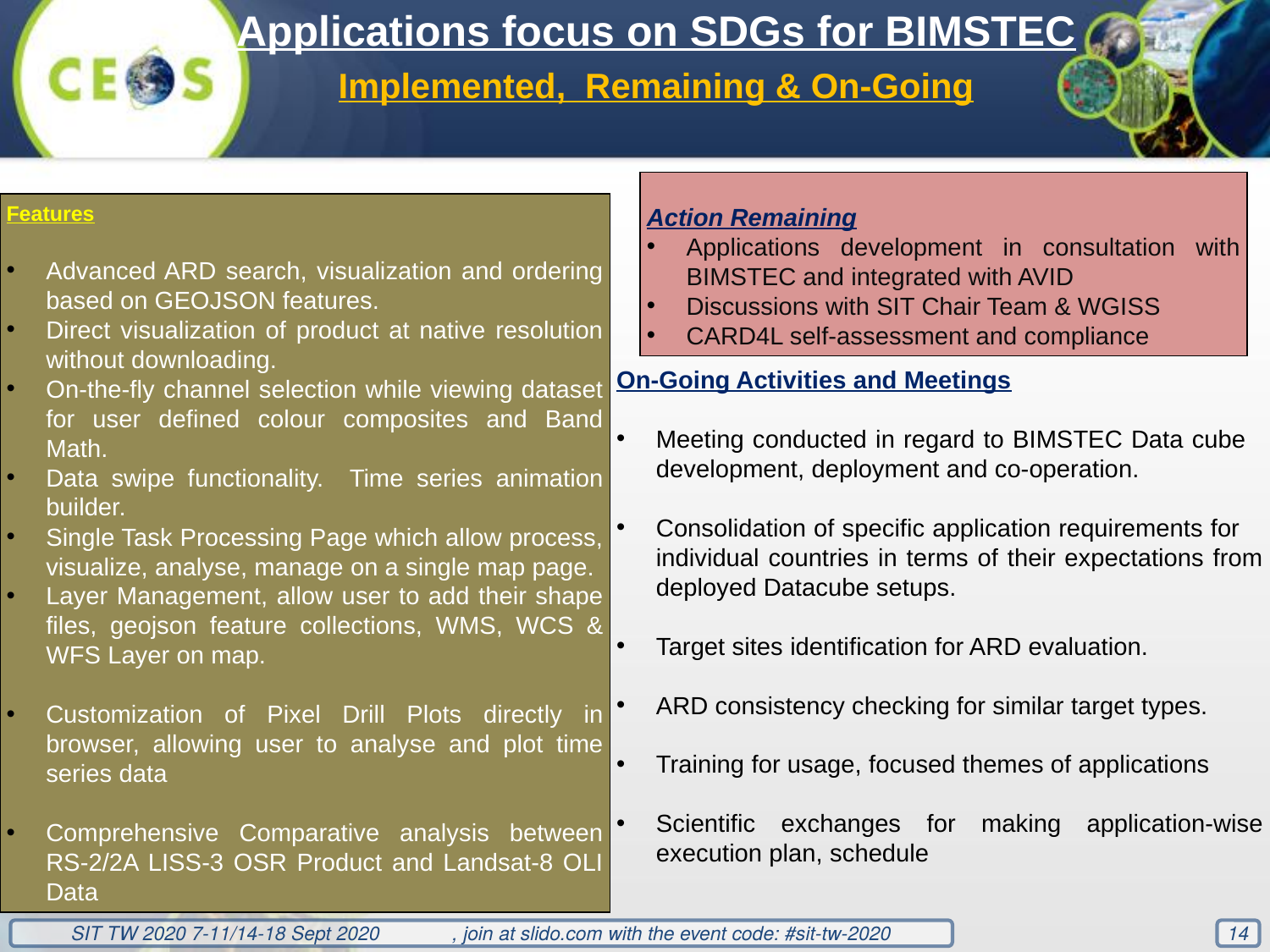

Applications focus on SDGs for BIMSTEC
Implemented,  Remaining & On-Going
Action Remaining
Applications development in consultation with BIMSTEC and integrated with AVID
Discussions with SIT Chair Team & WGISS
CARD4L self-assessment and compliance
Features

Advanced ARD search, visualization and ordering based on GEOJSON features.
Direct visualization of product at native resolution without downloading.
On-the-fly channel selection while viewing dataset for user defined colour composites and Band Math.
Data swipe functionality.  Time series animation builder.
Single Task Processing Page which allow process, visualize, analyse, manage on a single map page.
Layer Management, allow user to add their shape files, geojson feature collections, WMS, WCS & WFS Layer on map.

Customization of Pixel Drill Plots directly in browser, allowing user to analyse and plot time series data

Comprehensive Comparative analysis between RS-2/2A LISS-3 OSR Product and Landsat-8 OLI Data
On-Going Activities and Meetings

Meeting conducted in regard to BIMSTEC Data cube   development, deployment and co-operation.

Consolidation of specific application requirements for    individual countries in terms of their expectations from deployed Datacube setups.

Target sites identification for ARD evaluation.

ARD consistency checking for similar target types.

Training for usage, focused themes of applications

Scientific exchanges for making application-wise execution plan, schedule

14